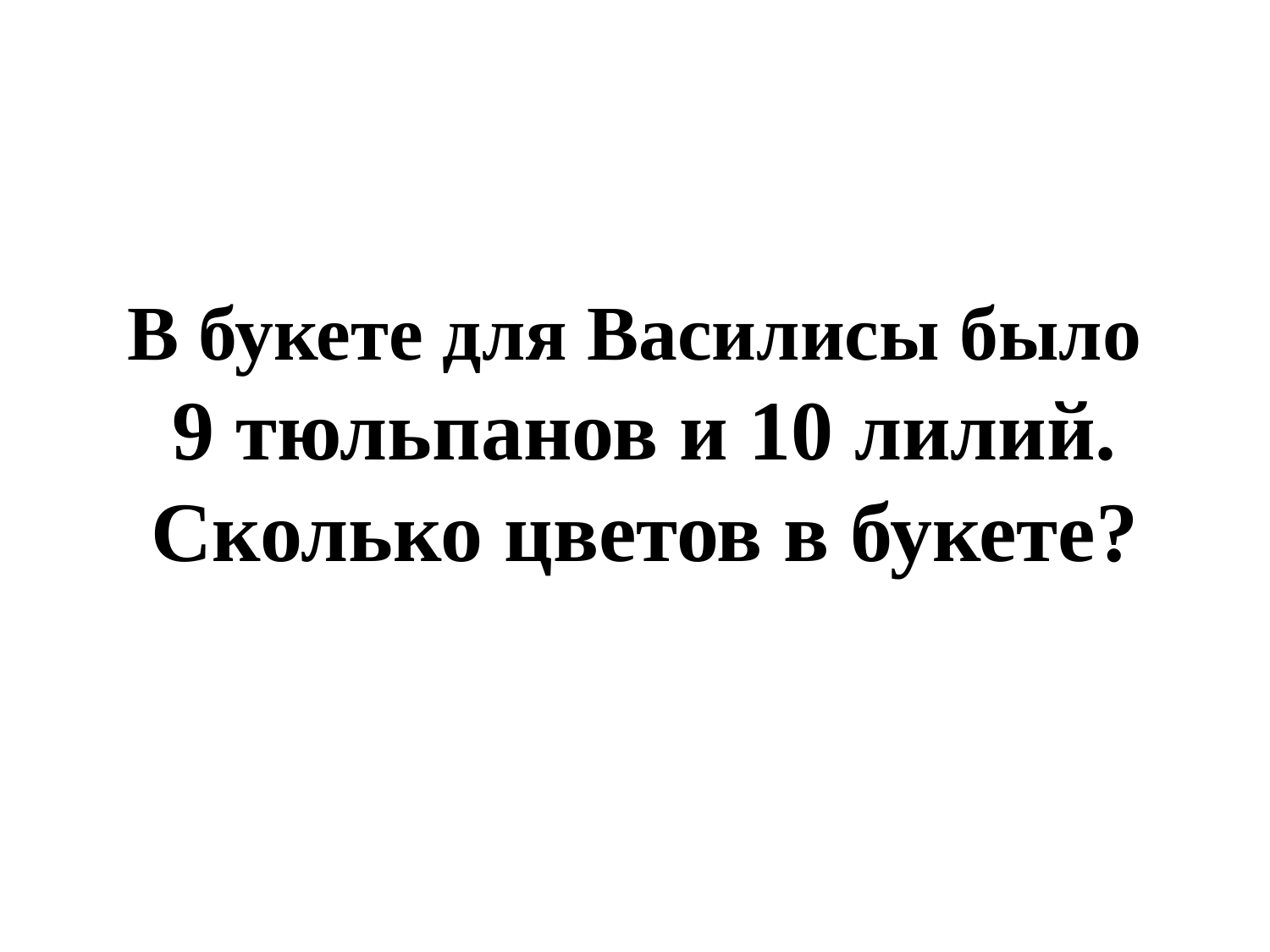

# В букете для Василисы было 9 тюльпанов и 10 лилий. Сколько цветов в букете?